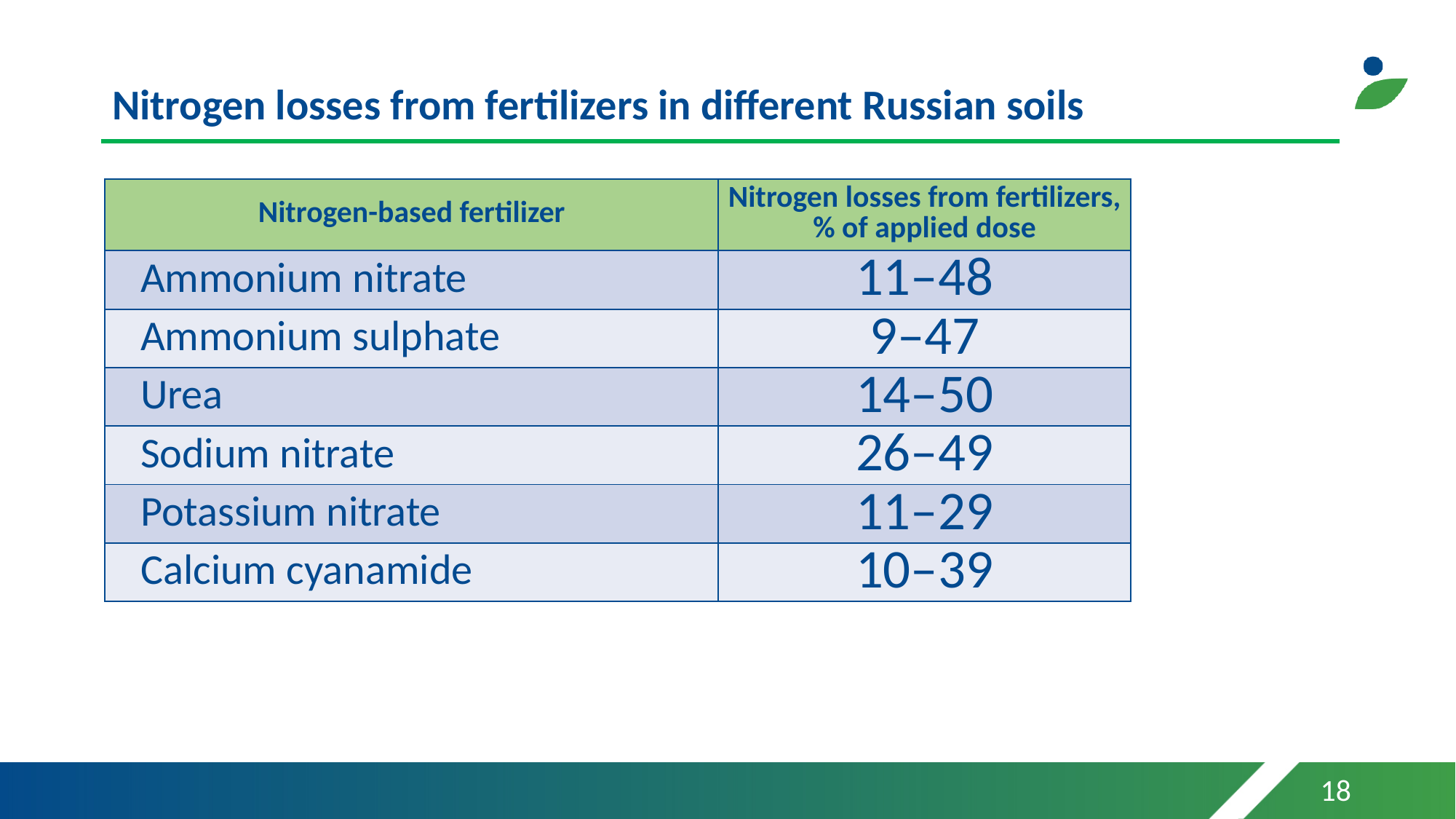

# Nitrogen losses from fertilizers in different Russian soils
| Nitrogen-based fertilizer | Nitrogen losses from fertilizers, % of applied dose |
| --- | --- |
| Ammonium nitrate | 11–48 |
| Ammonium sulphate | 9–47 |
| Urea | 14–50 |
| Sodium nitrate | 26–49 |
| Potassium nitrate | 11–29 |
| Calcium cyanamide | 10–39 |
18